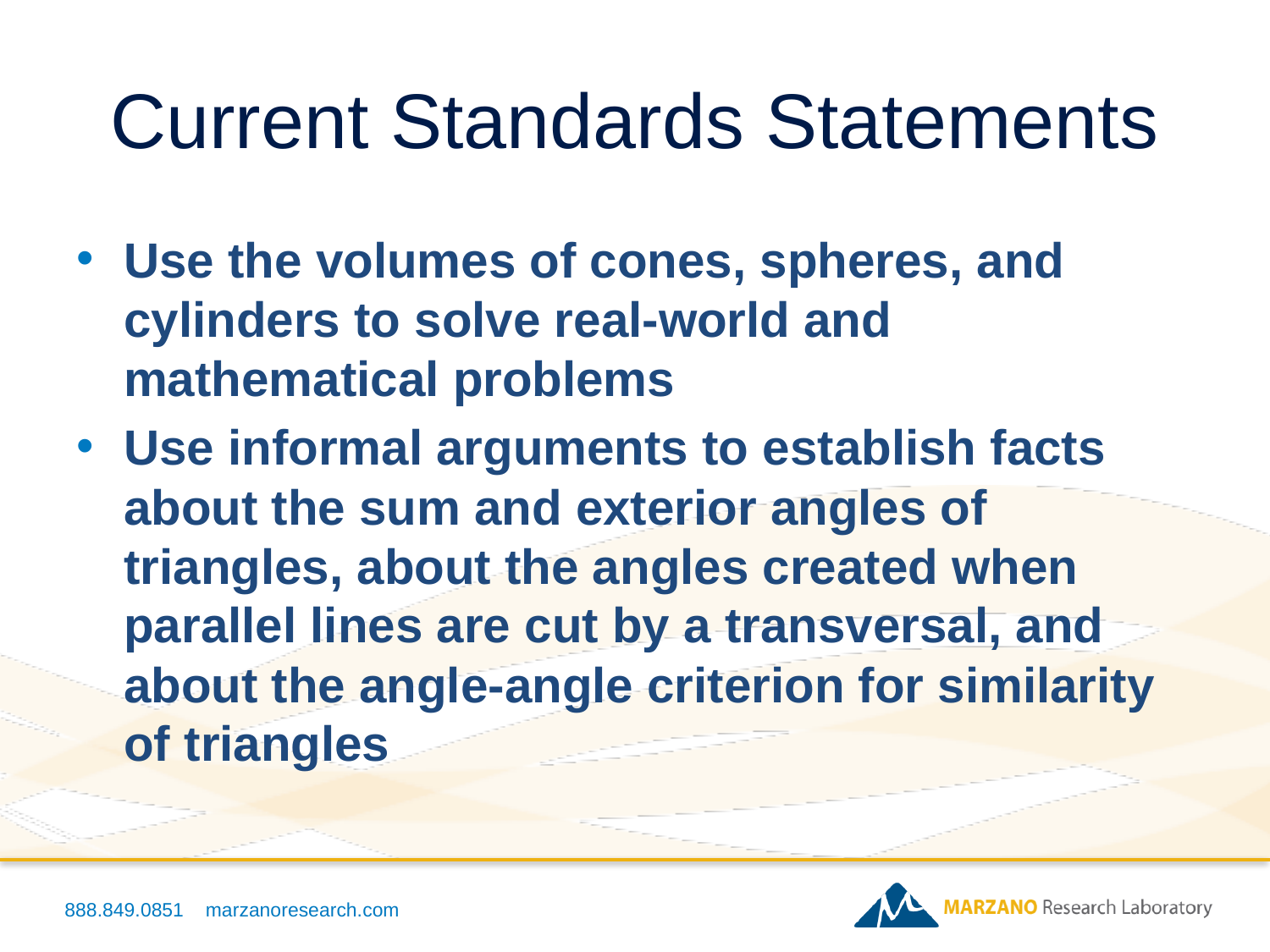

# Current Standards Statements
Use the volumes of cones, spheres, and cylinders to solve real-world and mathematical problems
Use informal arguments to establish facts about the sum and exterior angles of triangles, about the angles created when parallel lines are cut by a transversal, and about the angle-angle criterion for similarity of triangles